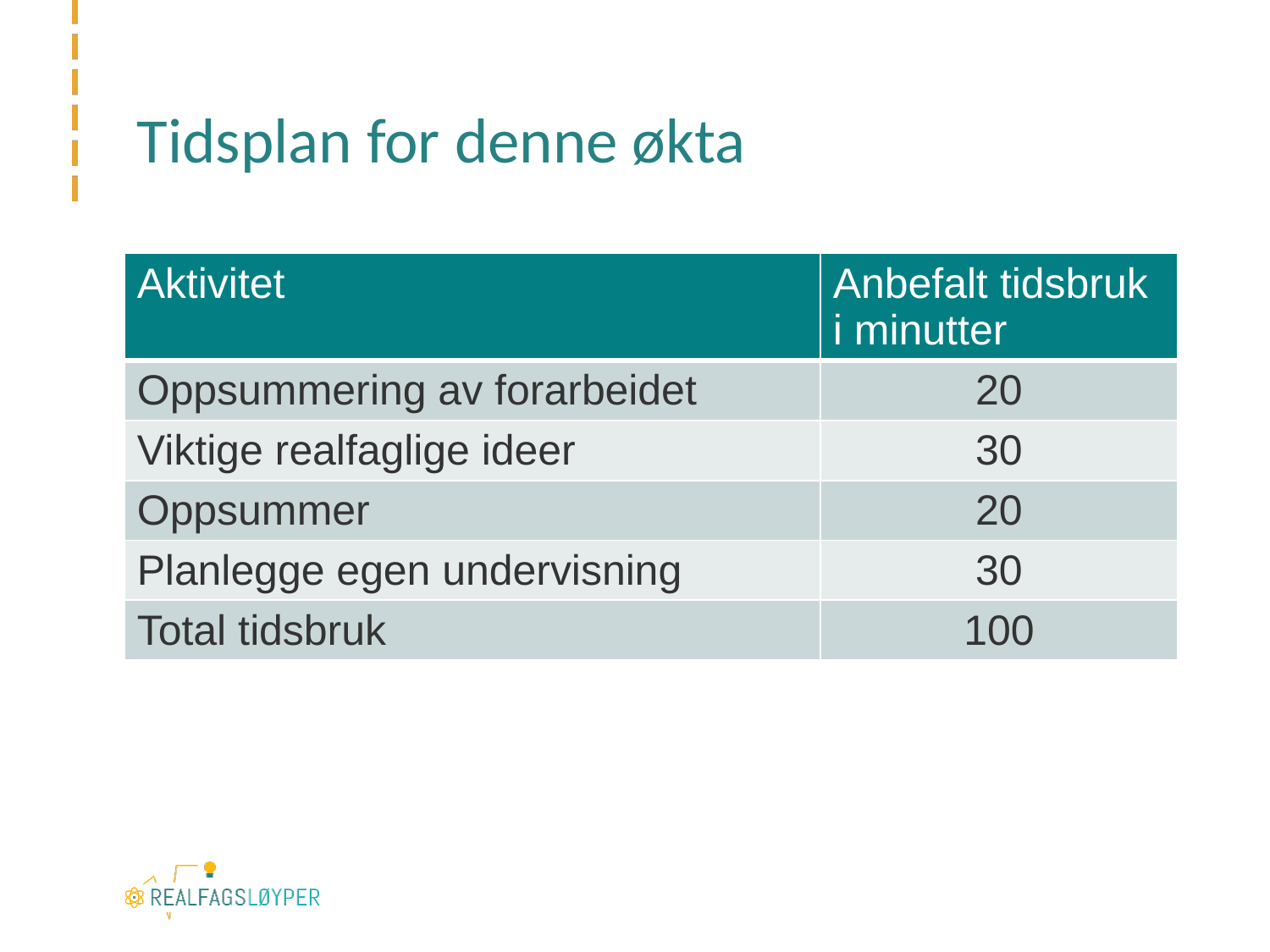

# Tidsplan for denne økta
| Aktivitet | Anbefalt tidsbruk i minutter |
| --- | --- |
| Oppsummering av forarbeidet | 20 |
| Viktige realfaglige ideer | 30 |
| Oppsummer | 20 |
| Planlegge egen undervisning | 30 |
| Total tidsbruk | 100 |